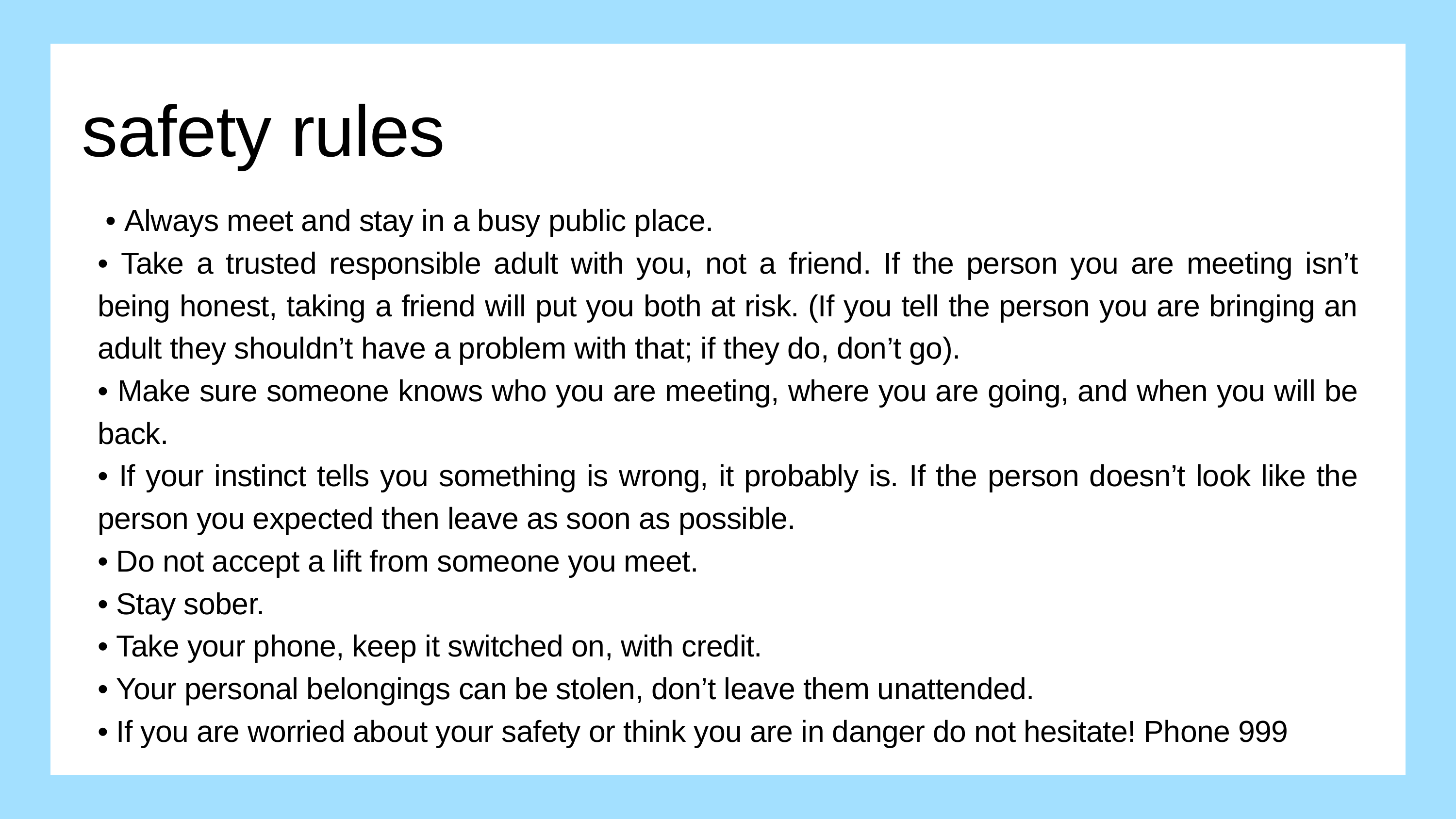

safety rules

 • Always meet and stay in a busy public place.
• Take a trusted responsible adult with you, not a friend. If the person you are meeting isn’t being honest, taking a friend will put you both at risk. (If you tell the person you are bringing an adult they shouldn’t have a problem with that; if they do, don’t go).
• Make sure someone knows who you are meeting, where you are going, and when you will be back.
• If your instinct tells you something is wrong, it probably is. If the person doesn’t look like the person you expected then leave as soon as possible.
• Do not accept a lift from someone you meet.
• Stay sober.
• Take your phone, keep it switched on, with credit.
• Your personal belongings can be stolen, don’t leave them unattended.
• If you are worried about your safety or think you are in danger do not hesitate! Phone 999